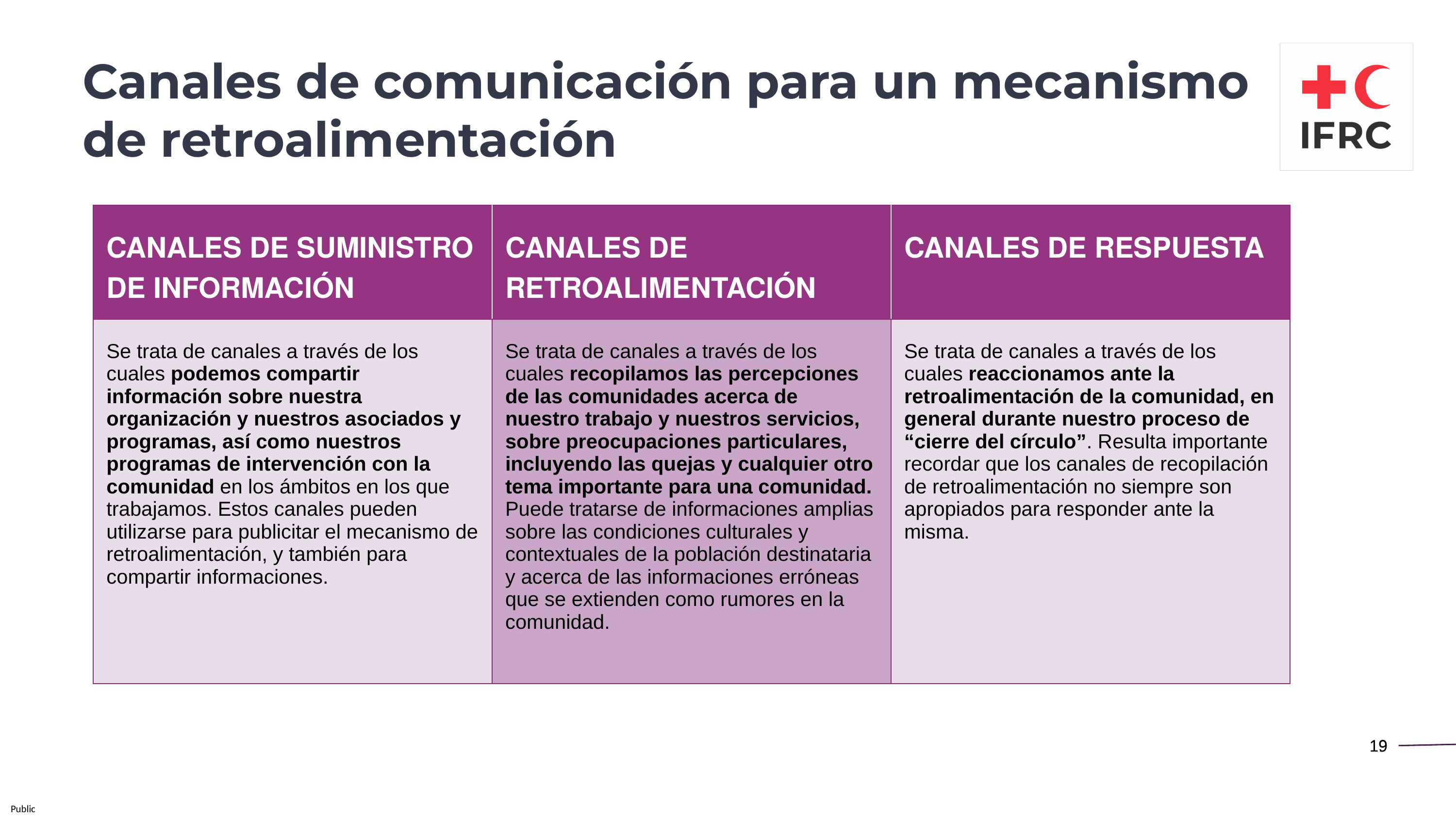

Canales de comunicación para un mecanismo de retroalimentación
| CANALES DE SUMINISTRO DE INFORMACIÓN | CANALES DE RETROALIMENTACIÓN | CANALES DE RESPUESTA |
| --- | --- | --- |
| Se trata de canales a través de los cuales podemos compartir información sobre nuestra organización y nuestros asociados y programas, así como nuestros programas de intervención con la comunidad en los ámbitos en los que trabajamos. Estos canales pueden utilizarse para publicitar el mecanismo de retroalimentación, y también para compartir informaciones. | Se trata de canales a través de los cuales recopilamos las percepciones de las comunidades acerca de nuestro trabajo y nuestros servicios, sobre preocupaciones particulares, incluyendo las quejas y cualquier otro tema importante para una comunidad. Puede tratarse de informaciones amplias sobre las condiciones culturales y contextuales de la población destinataria y acerca de las informaciones erróneas que se extienden como rumores en la comunidad. | Se trata de canales a través de los cuales reaccionamos ante la retroalimentación de la comunidad, en general durante nuestro proceso de “cierre del círculo”. Resulta importante recordar que los canales de recopilación de retroalimentación no siempre son apropiados para responder ante la misma. |